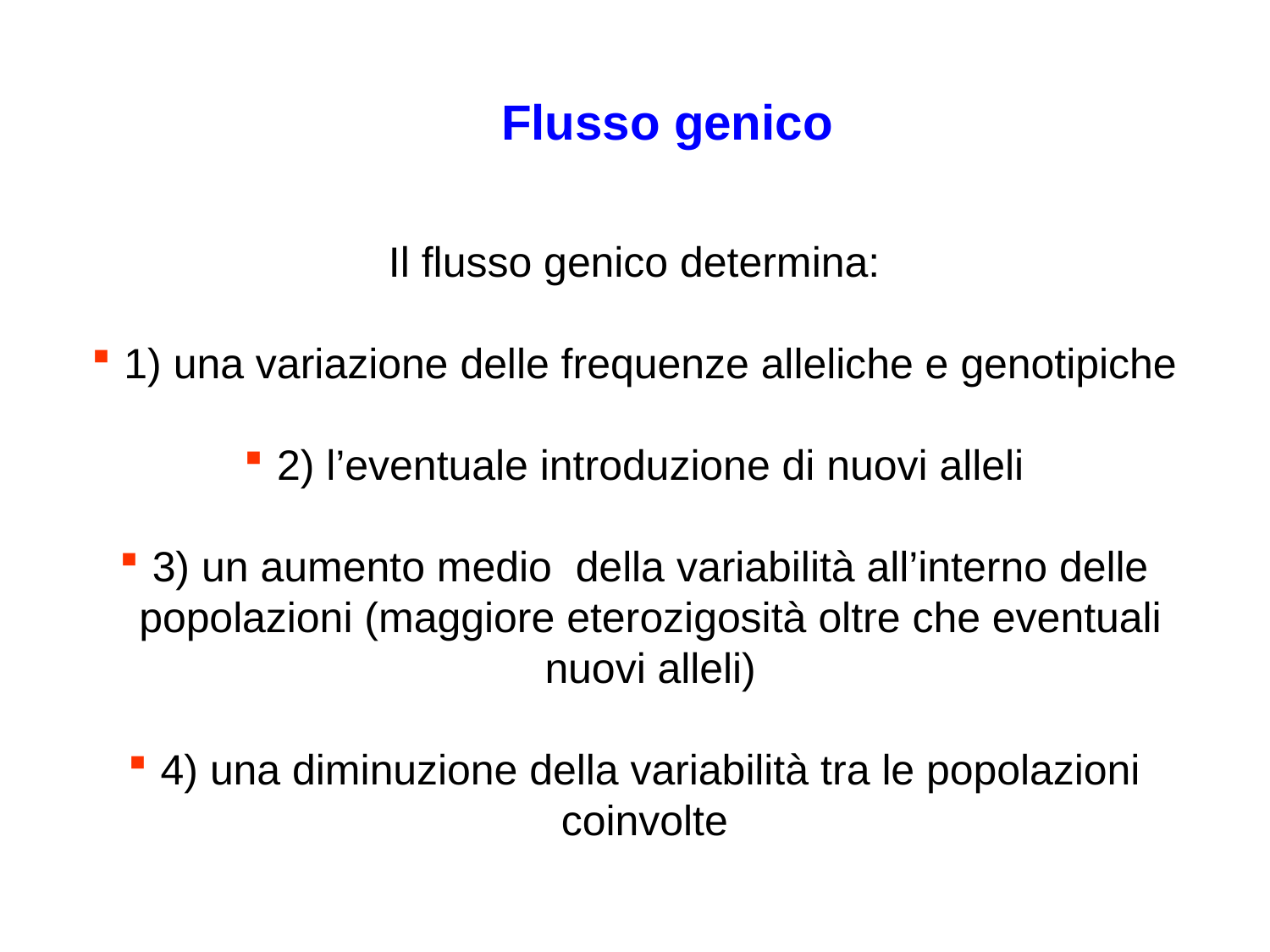

Flusso genico

Il flusso genico determina:

1) una variazione delle frequenze alleliche e genotipiche

2) l’eventuale introduzione di nuovi alleli

3) un aumento medio  della variabilità all’interno delle popolazioni (maggiore eterozigosità oltre che eventuali nuovi alleli)

4) una diminuzione della variabilità tra le popolazioni coinvolte